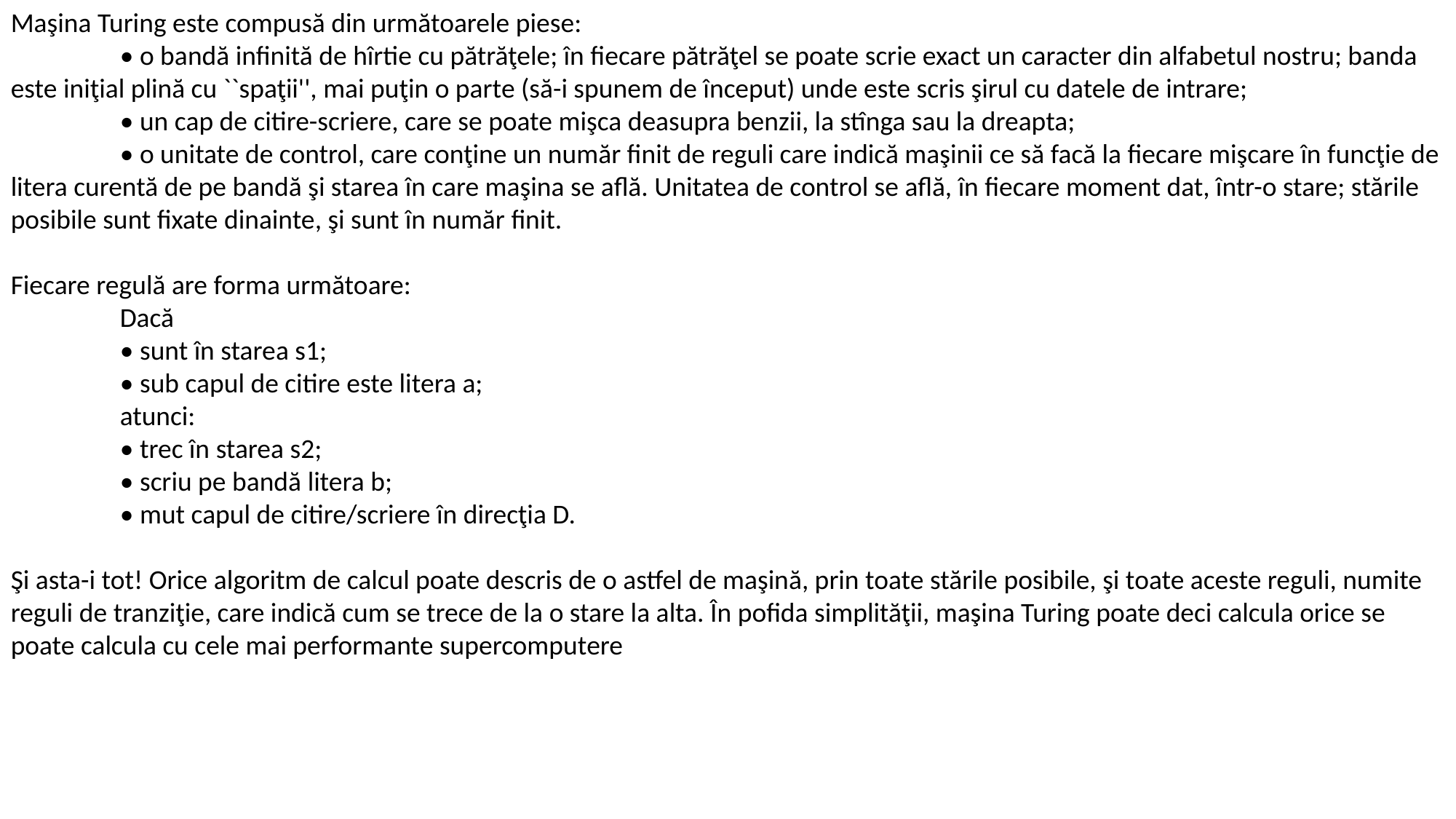

Maşina Turing este compusă din următoarele piese:
	• o bandă infinită de hîrtie cu pătrăţele; în fiecare pătrăţel se poate scrie exact un caracter din alfabetul nostru; banda este iniţial plină cu ``spaţii'', mai puţin o parte (să-i spunem de început) unde este scris şirul cu datele de intrare;
	• un cap de citire-scriere, care se poate mişca deasupra benzii, la stînga sau la dreapta;
	• o unitate de control, care conţine un număr finit de reguli care indică maşinii ce să facă la fiecare mişcare în funcţie de litera curentă de pe bandă şi starea în care maşina se află. Unitatea de control se află, în fiecare moment dat, într-o stare; stările posibile sunt fixate dinainte, şi sunt în număr finit.

Fiecare regulă are forma următoare:
	Dacă
	• sunt în starea s1;
	• sub capul de citire este litera a;
	atunci:
	• trec în starea s2;
	• scriu pe bandă litera b;
	• mut capul de citire/scriere în direcţia D.

Şi asta-i tot! Orice algoritm de calcul poate descris de o astfel de maşină, prin toate stările posibile, şi toate aceste reguli, numite reguli de tranziţie, care indică cum se trece de la o stare la alta. În pofida simplităţii, maşina Turing poate deci calcula orice se poate calcula cu cele mai performante supercomputere